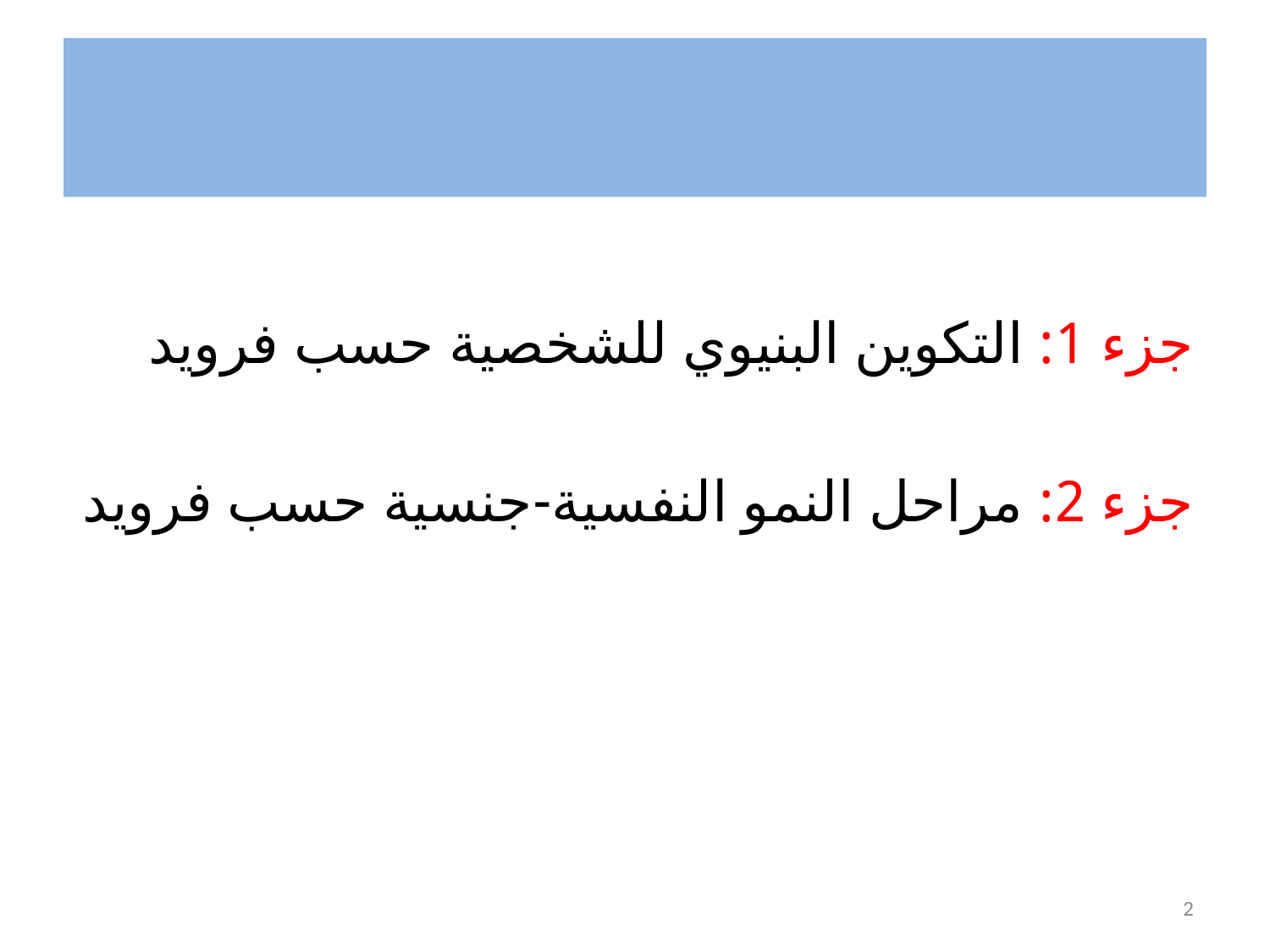

#

 جزء 1: التكوين البنيوي للشخصية حسب فرويد

جزء 2: مراحل النمو النفسية-جنسية حسب فرويد

2